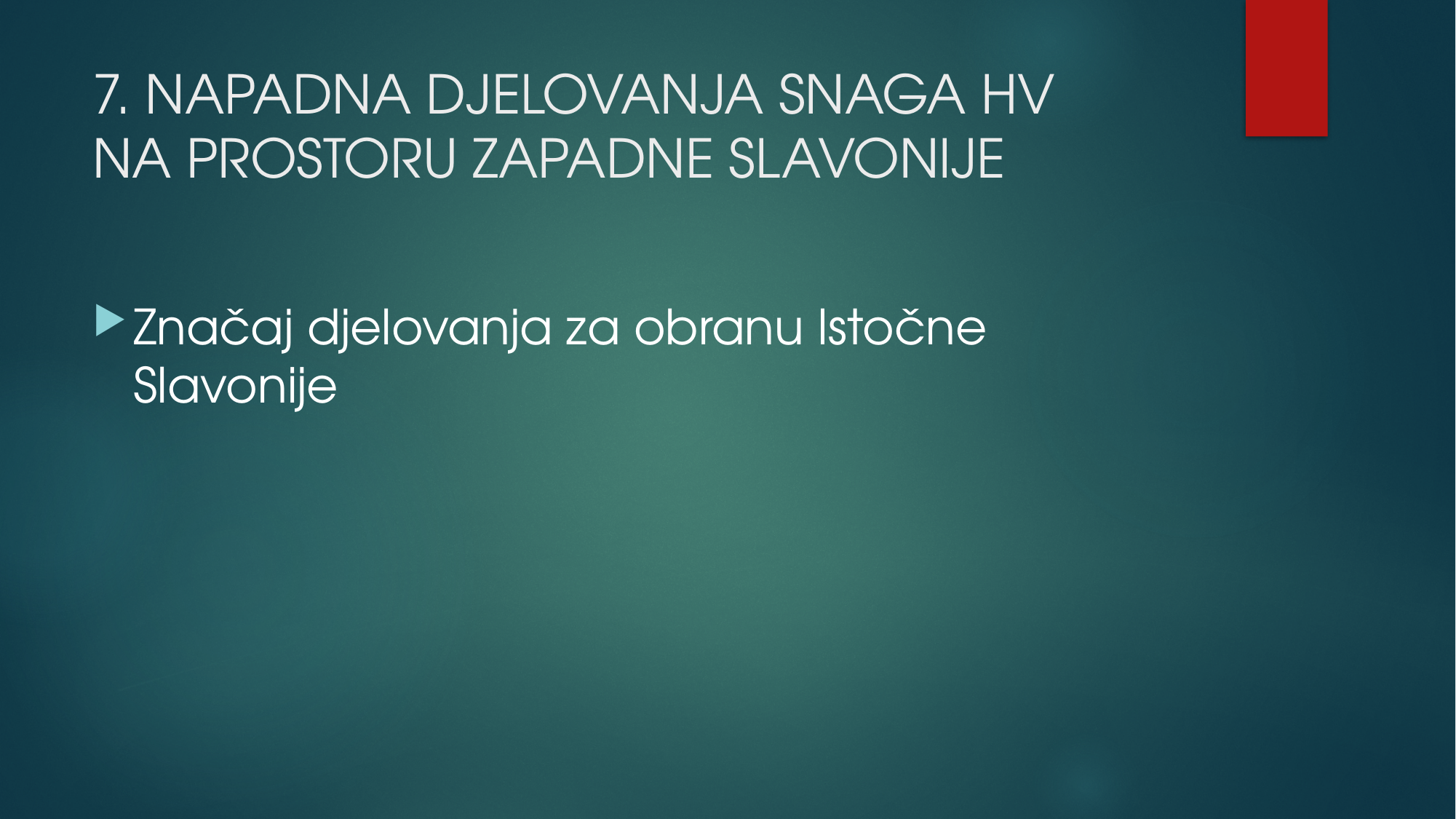

# 7. NAPADNA DJELOVANJA SNAGA HV NA PROSTORU ZAPADNE SLAVONIJE
Značaj djelovanja za obranu Istočne Slavonije